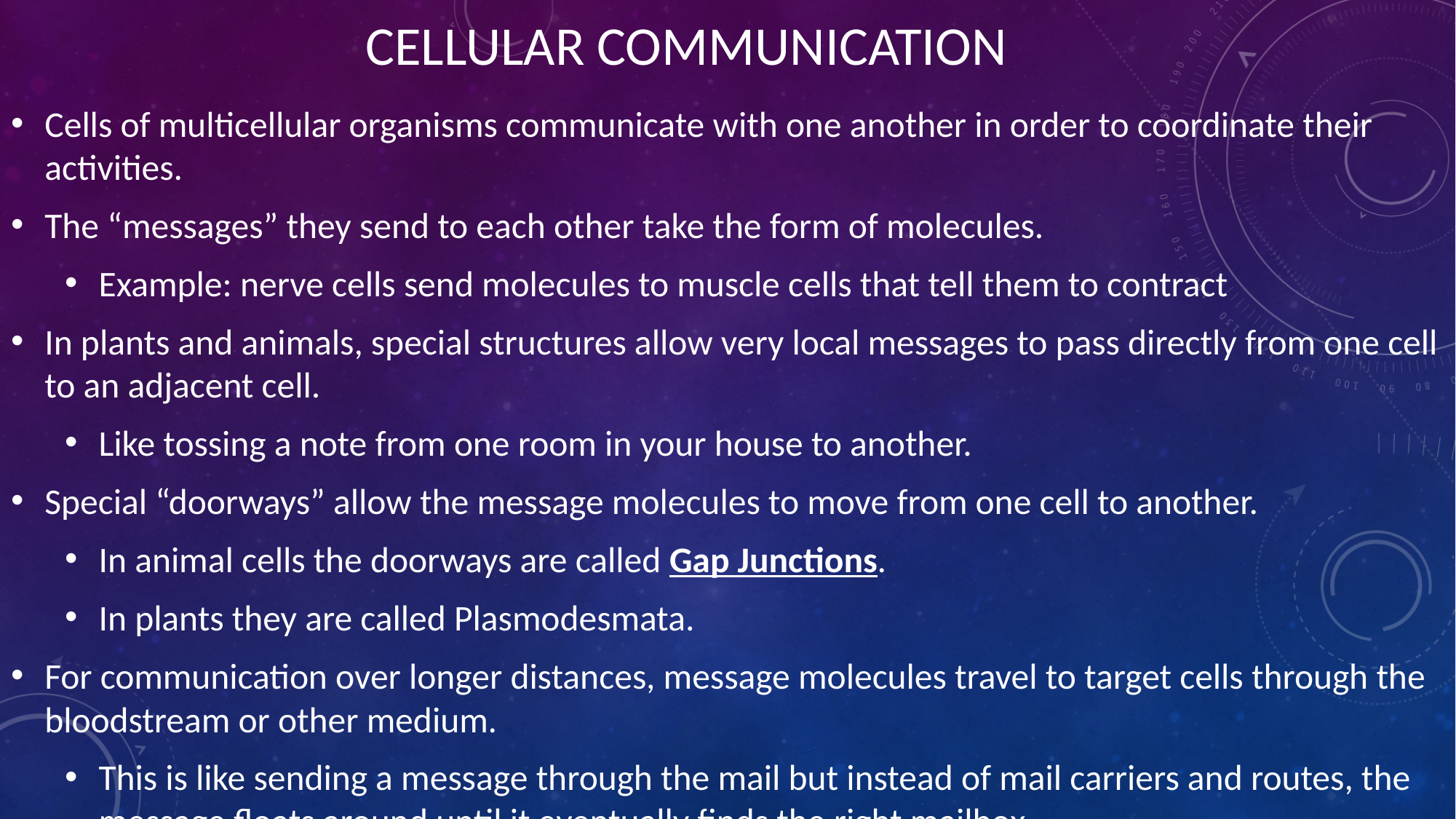

# Cellular Communication
Cells of multicellular organisms communicate with one another in order to coordinate their activities.
The “messages” they send to each other take the form of molecules.
Example: nerve cells send molecules to muscle cells that tell them to contract
In plants and animals, special structures allow very local messages to pass directly from one cell to an adjacent cell.
Like tossing a note from one room in your house to another.
Special “doorways” allow the message molecules to move from one cell to another.
In animal cells the doorways are called Gap Junctions.
In plants they are called Plasmodesmata.
For communication over longer distances, message molecules travel to target cells through the bloodstream or other medium.
This is like sending a message through the mail but instead of mail carriers and routes, the message floats around until it eventually finds the right mailbox.